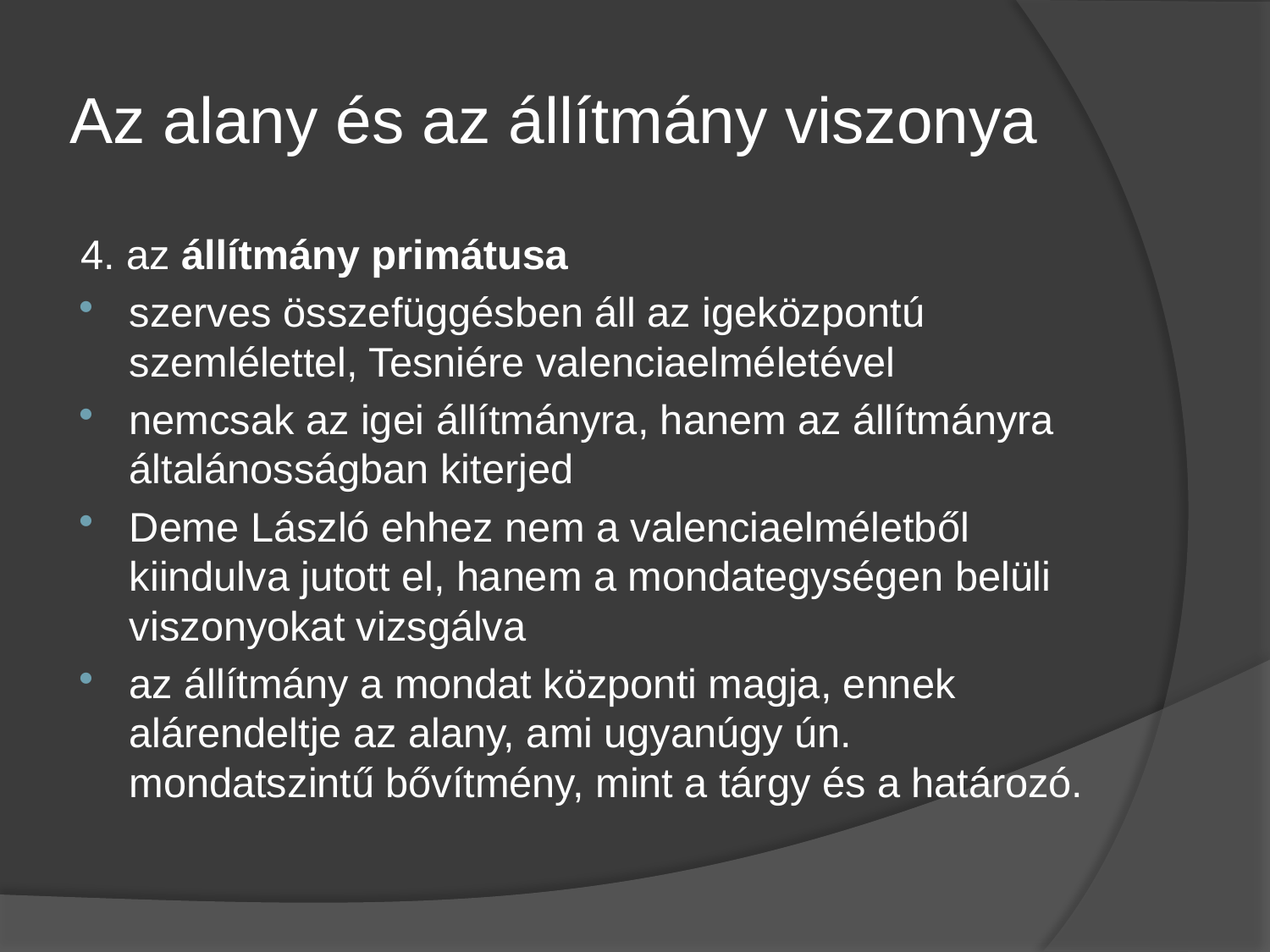

# Az alany és az állítmány viszonya
4. az állítmány primátusa
szerves összefüggésben áll az igeközpontú szemlélettel, Tesniére valenciaelméletével
nemcsak az igei állítmányra, hanem az állítmányra általánosságban kiterjed
Deme László ehhez nem a valenciaelméletből kiindulva jutott el, hanem a mondategységen belüli viszonyokat vizsgálva
az állítmány a mondat központi magja, ennek alárendeltje az alany, ami ugyanúgy ún. mondatszintű bővítmény, mint a tárgy és a határozó.